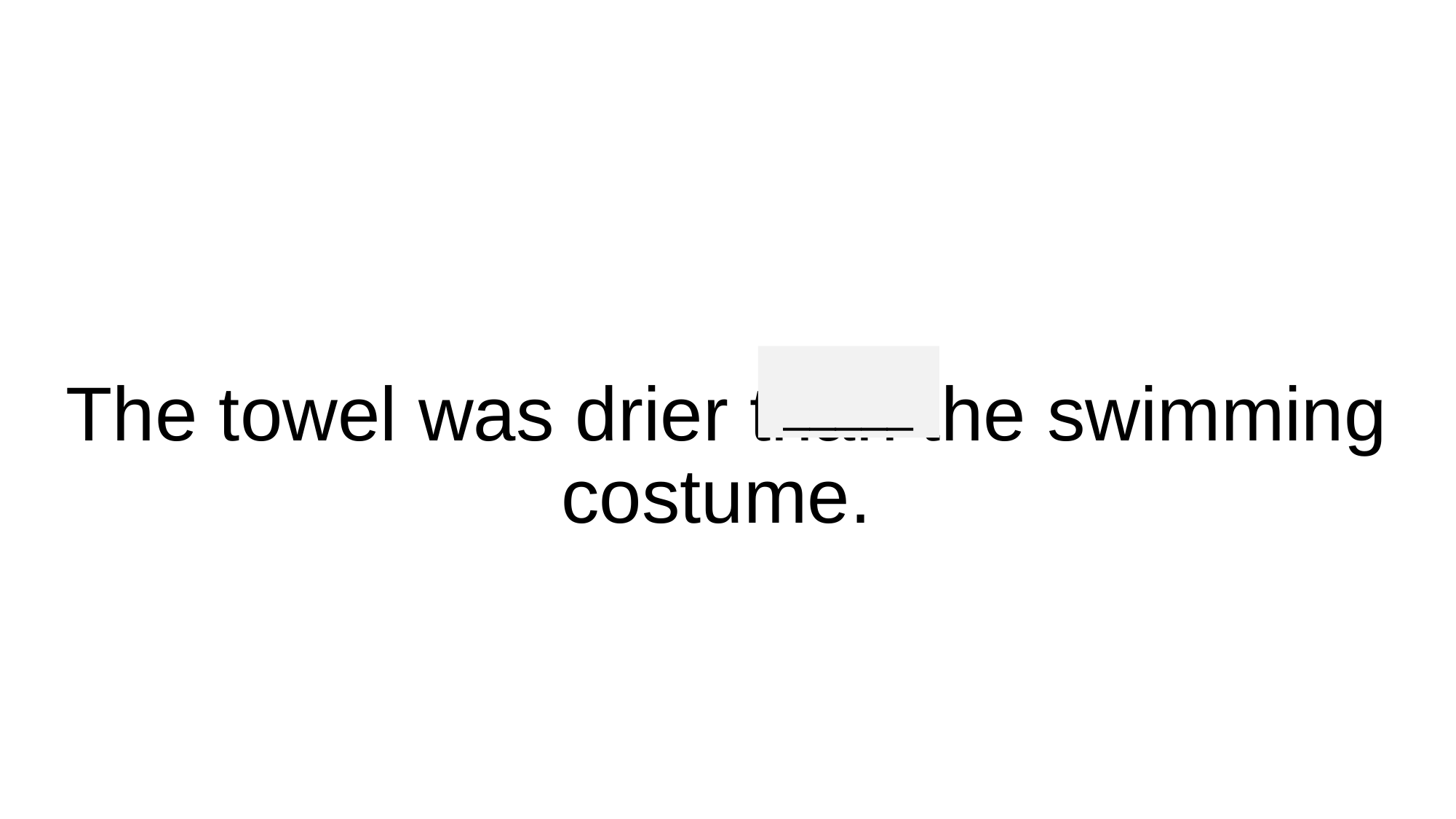

_____
# The towel was drier than the swimming costume.